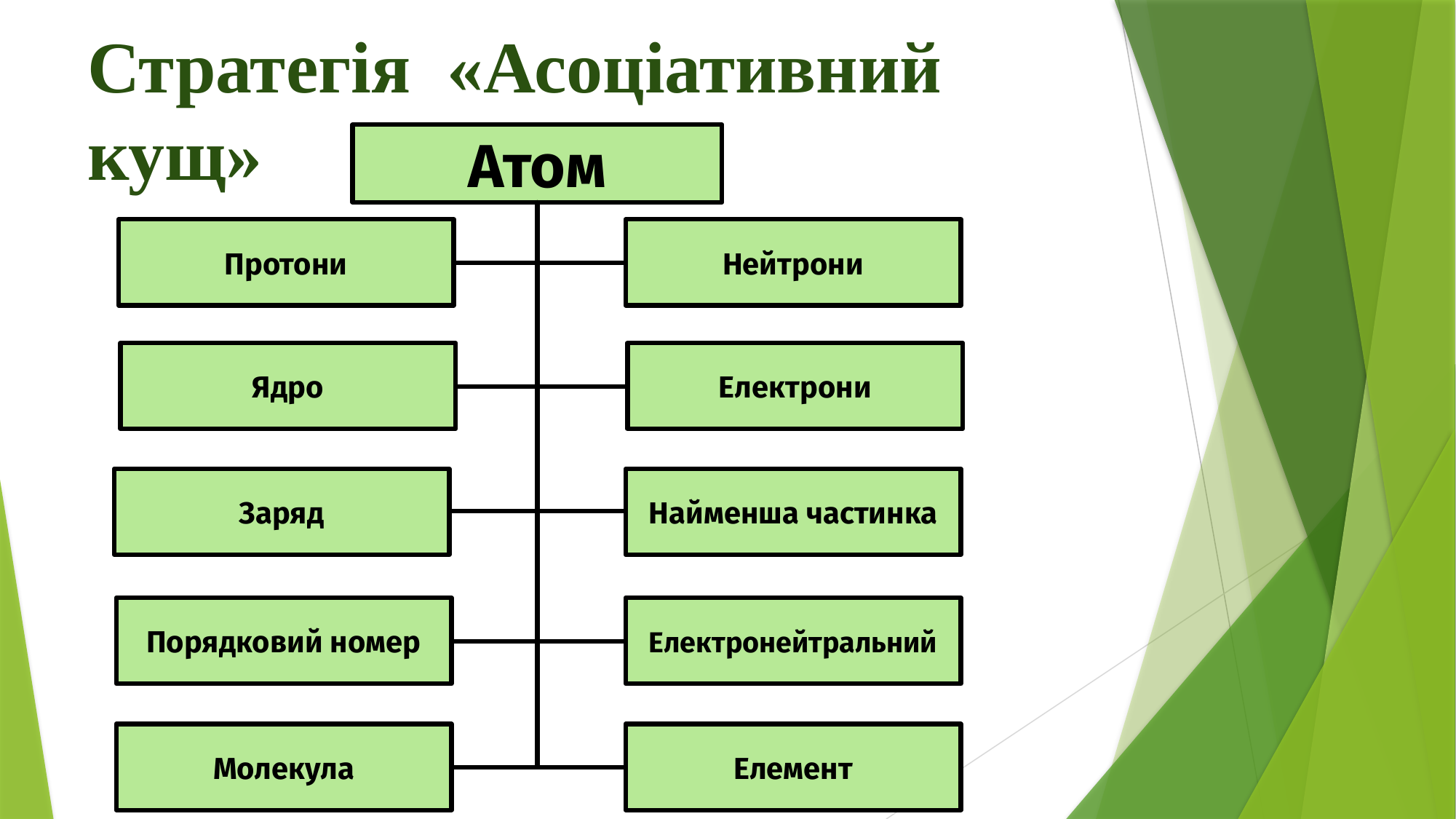

Стратегія  «Асоціативний кущ»
Атом
Протони
Нейтрони
Ядро
Електрони
Заряд
Найменша частинка
Порядковий номер
Електронейтральний
Молекула
Елемент